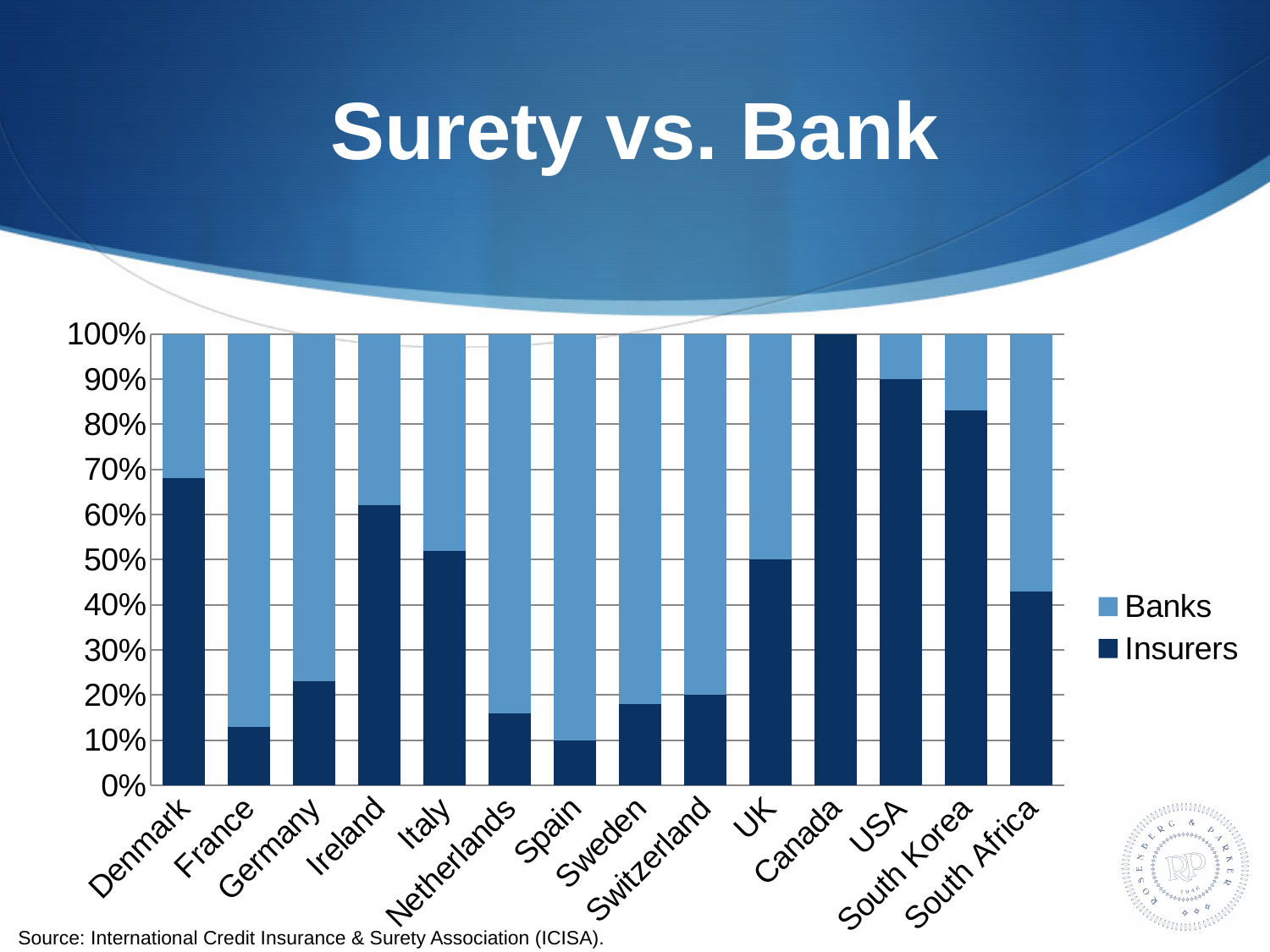

# Surety vs. Bank

### Chart

| Category | Insurers | Banks |
|---|---|---|
| Denmark | 0.68 | 0.32 |
| France | 0.13 | 0.87 |
| Germany | 0.23 | 0.77 |
| Ireland | 0.62 | 0.38 |
| Italy | 0.52 | 0.48 |
| Netherlands | 0.16 | 0.84 |
| Spain | 0.1 | 0.9 |
| Sweden | 0.18 | 0.82 |
| Switzerland | 0.2 | 0.8 |
| UK | 0.5 | 0.5 |
| Canada | 1.0 | 0.0 |
| USA | 0.9 | 0.1 |
| South Korea | 0.83 | 0.17 |
| South Africa | 0.43 | 0.57 |
Source: International Credit Insurance & Surety Association (ICISA).